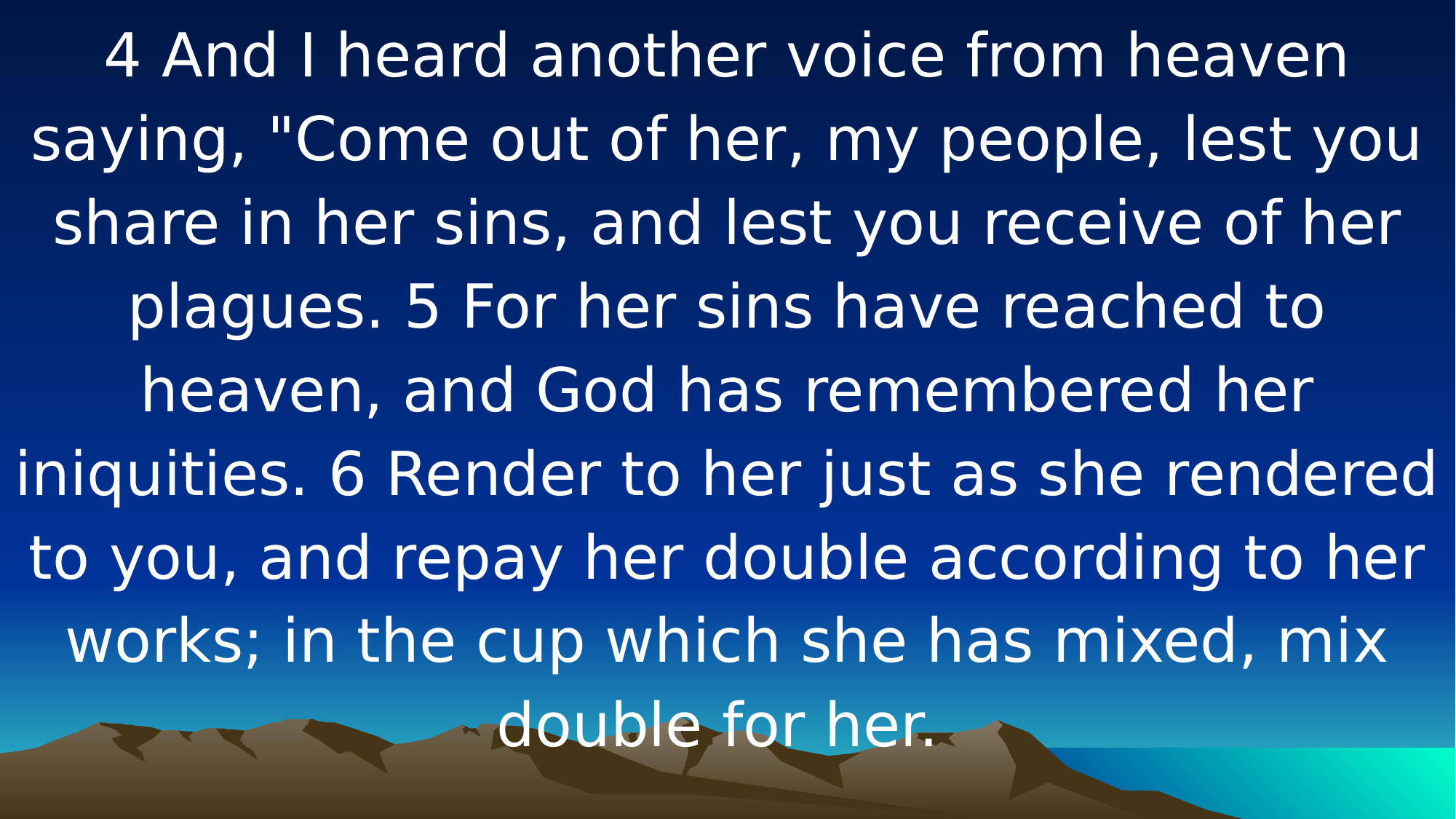

4 And I heard another voice from heaven saying, "Come out of her, my people, lest you share in her sins, and lest you receive of her plagues. 5 For her sins have reached to heaven, and God has remembered her iniquities. 6 Render to her just as she rendered to you, and repay her double according to her works; in the cup which she has mixed, mix double for her.